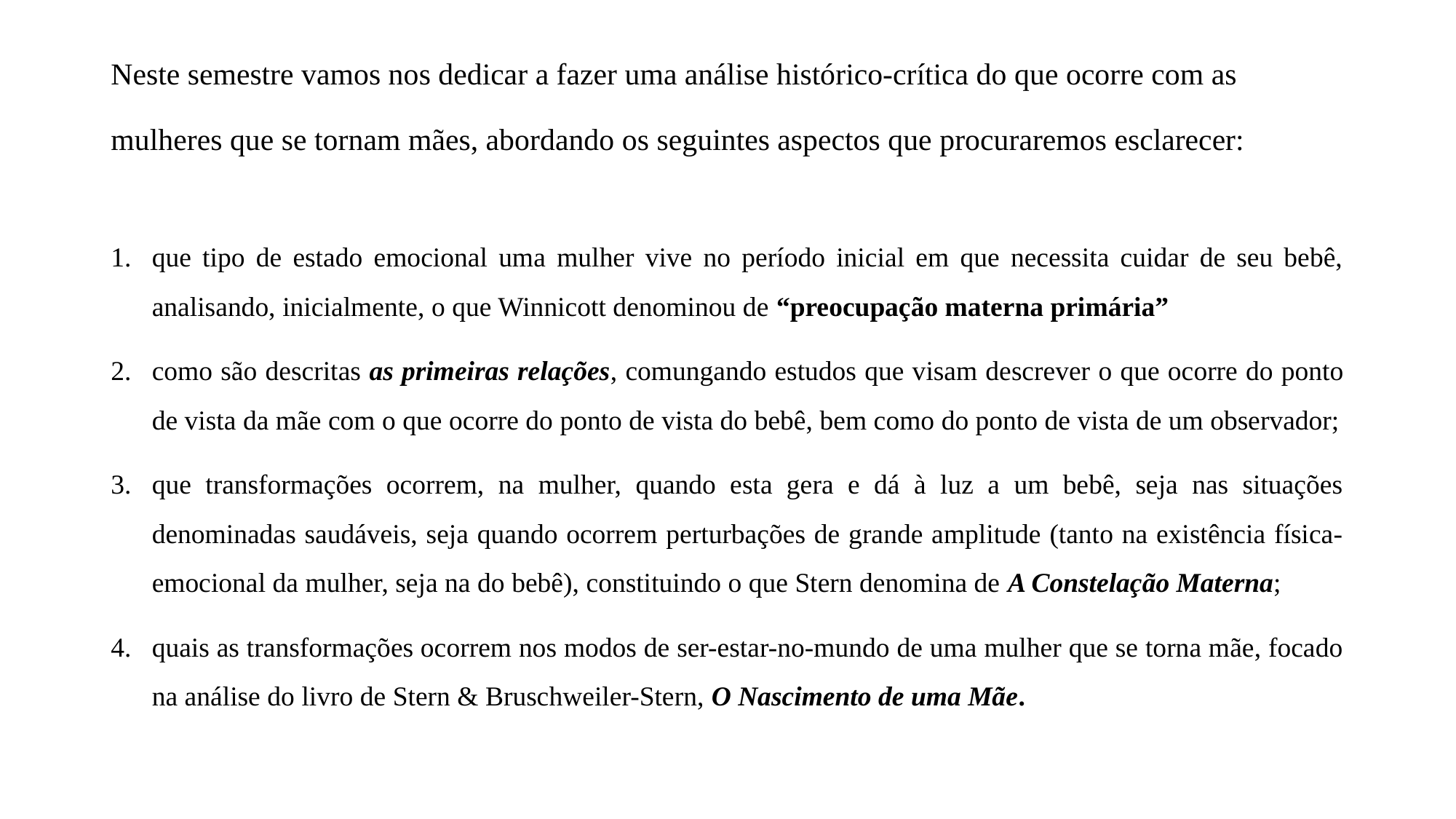

# Neste semestre vamos nos dedicar a fazer uma análise histórico-crítica do que ocorre com as mulheres que se tornam mães, abordando os seguintes aspectos que procuraremos esclarecer:
que tipo de estado emocional uma mulher vive no período inicial em que necessita cuidar de seu bebê, analisando, inicialmente, o que Winnicott denominou de “preocupação materna primária”
como são descritas as primeiras relações, comungando estudos que visam descrever o que ocorre do ponto de vista da mãe com o que ocorre do ponto de vista do bebê, bem como do ponto de vista de um observador;
que transformações ocorrem, na mulher, quando esta gera e dá à luz a um bebê, seja nas situações denominadas saudáveis, seja quando ocorrem perturbações de grande amplitude (tanto na existência física-emocional da mulher, seja na do bebê), constituindo o que Stern denomina de A Constelação Materna;
quais as transformações ocorrem nos modos de ser-estar-no-mundo de uma mulher que se torna mãe, focado na análise do livro de Stern & Bruschweiler-Stern, O Nascimento de uma Mãe.